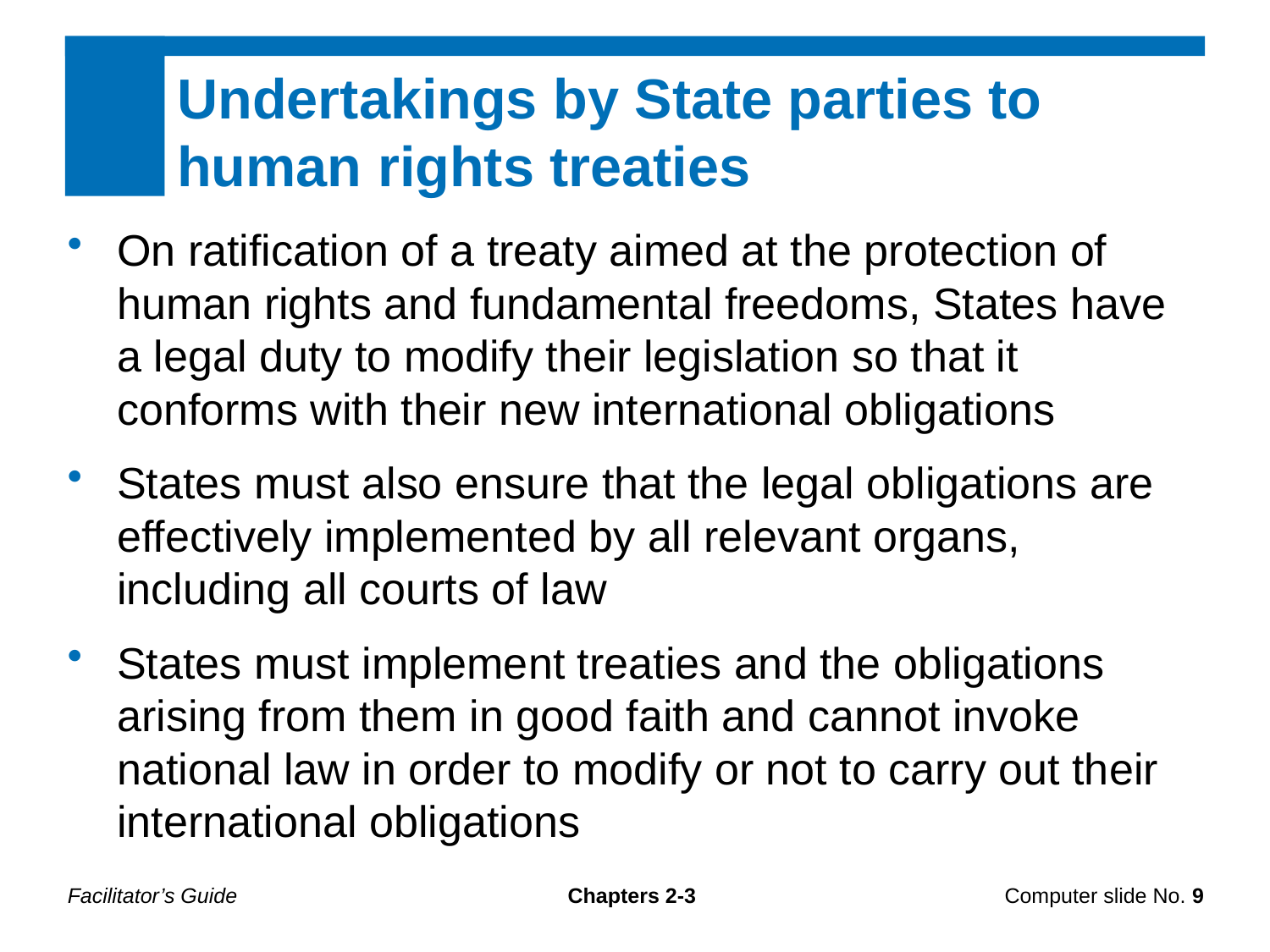

Undertakings by State parties to human rights treaties
On ratification of a treaty aimed at the protection of human rights and fundamental freedoms, States have a legal duty to modify their legislation so that it conforms with their new international obligations
States must also ensure that the legal obligations are effectively implemented by all relevant organs, including all courts of law
States must implement treaties and the obligations arising from them in good faith and cannot invoke national law in order to modify or not to carry out their international obligations
Facilitator’s Guide
Chapters 2-3
Computer slide No. 9